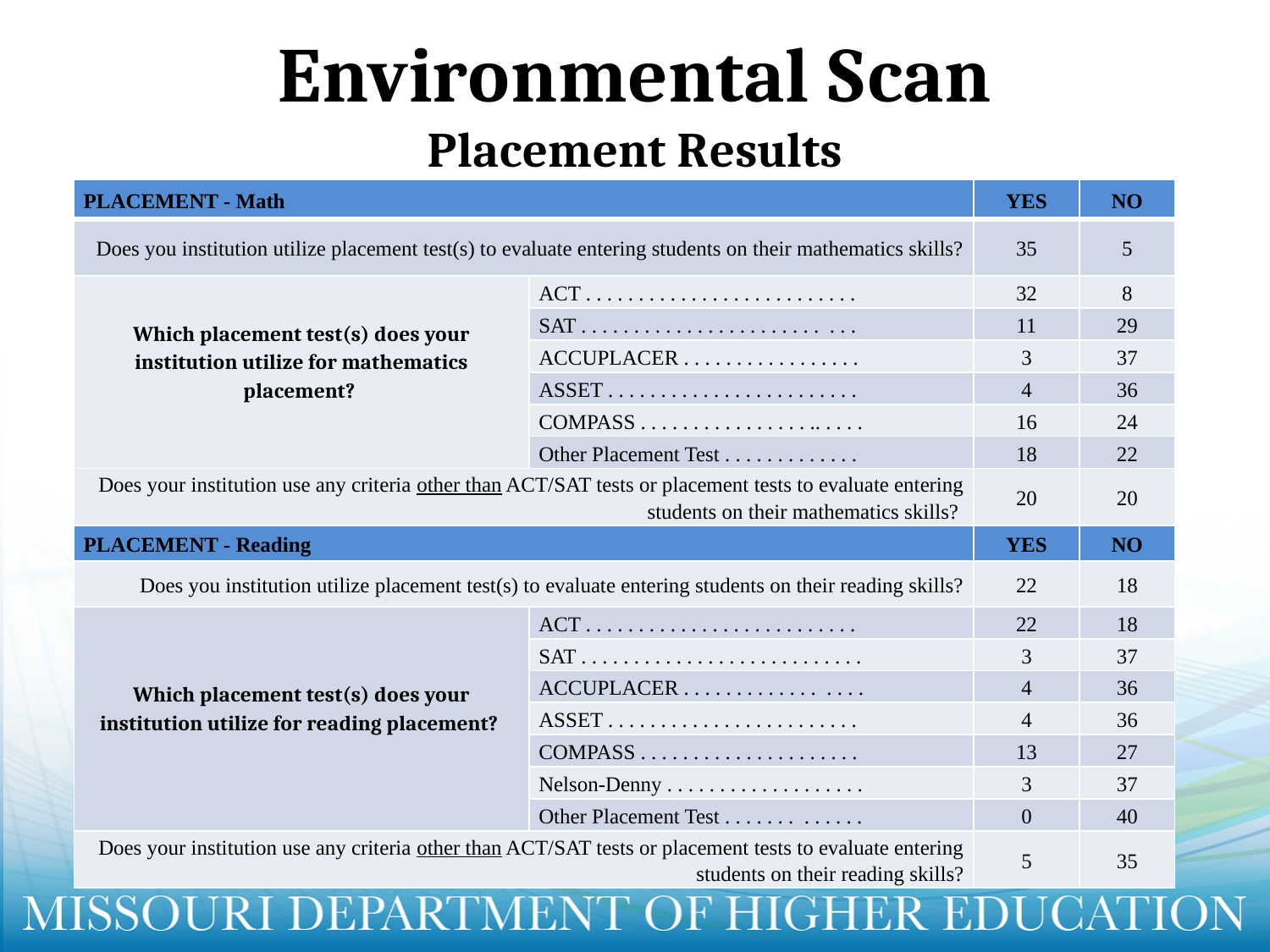

# Environmental Scan Placement Results
| PLACEMENT - Math |  | YES | NO |
| --- | --- | --- | --- |
| Does you institution utilize placement test(s) to evaluate entering students on their mathematics skills? |  | 35 | 5 |
| Which placement test(s) does your institution utilize for mathematics placement? | ACT . . . . . . . . . . . . . . . . . . . . . . . . . . | 32 | 8 |
|  | SAT . . . . . . . . . . . . . . . . . . . . . . . . . . | 11 | 29 |
|  | ACCUPLACER . . . . . . . . . . . . . . . . . | 3 | 37 |
|  | ASSET . . . . . . . . . . . . . . . . . . . . . . . . | 4 | 36 |
|  | COMPASS . . . . . . . . . . . . . . . . .. . . . . | 16 | 24 |
|  | Other Placement Test . . . . . . . . . . . . . | 18 | 22 |
| Does your institution use any criteria other than ACT/SAT tests or placement tests to evaluate entering students on their mathematics skills? |  | 20 | 20 |
| PLACEMENT - Reading |  | YES | NO |
| Does you institution utilize placement test(s) to evaluate entering students on their reading skills? |  | 22 | 18 |
| Which placement test(s) does your institution utilize for reading placement? | ACT . . . . . . . . . . . . . . . . . . . . . . . . . . | 22 | 18 |
|  | SAT . . . . . . . . . . . . . . . . . . . . . . . . . . . | 3 | 37 |
|  | ACCUPLACER . . . . . . . . . . . . . . . . . | 4 | 36 |
|  | ASSET . . . . . . . . . . . . . . . . . . . . . . . . | 4 | 36 |
|  | COMPASS . . . . . . . . . . . . . . . . . . . . . | 13 | 27 |
|  | Nelson-Denny . . . . . . . . . . . . . . . . . . . | 3 | 37 |
|  | Other Placement Test . . . . . . . . . . . . . | 0 | 40 |
| Does your institution use any criteria other than ACT/SAT tests or placement tests to evaluate entering students on their reading skills? |  | 5 | 35 |